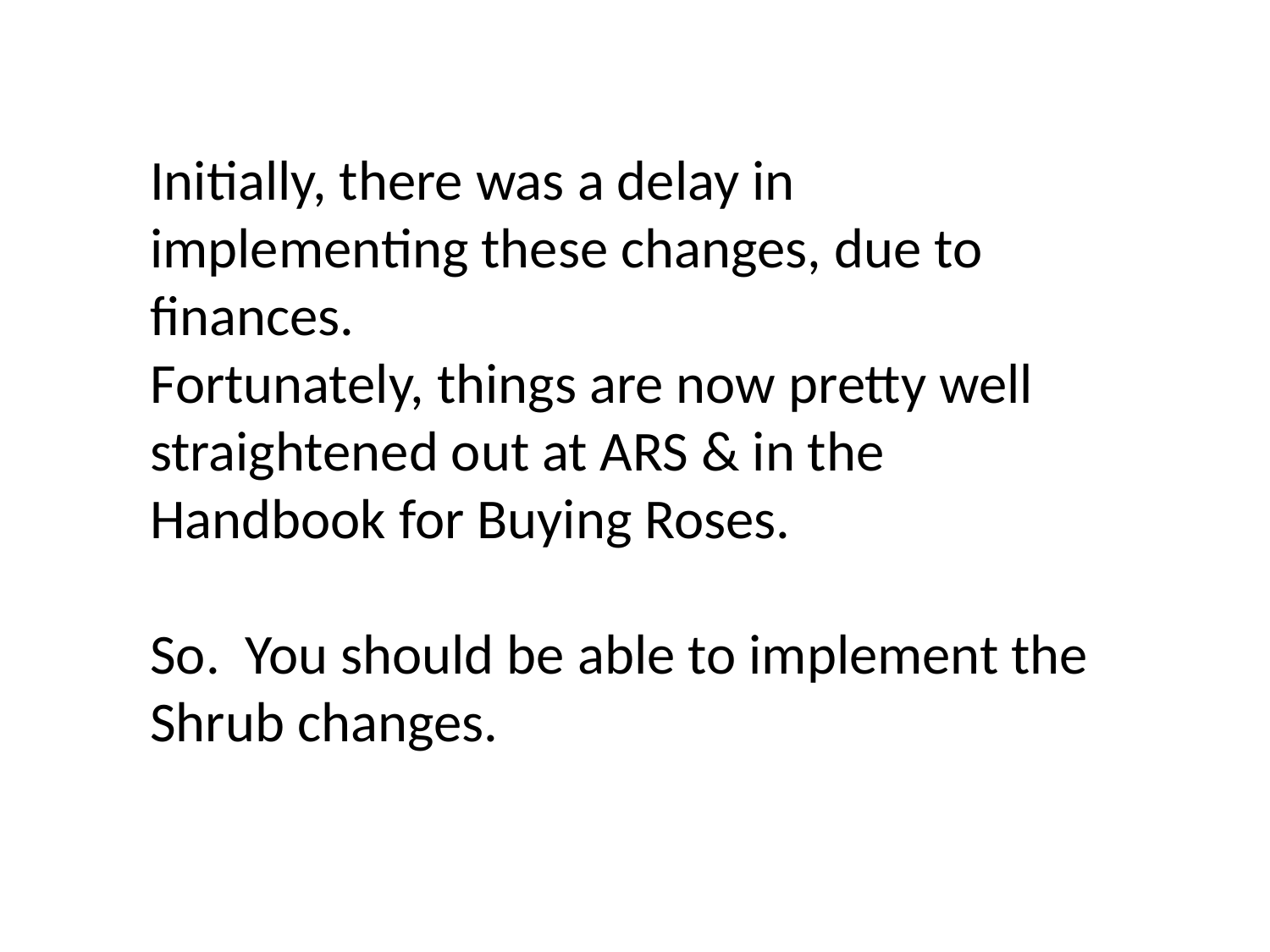

Initially, there was a delay in implementing these changes, due to finances.
Fortunately, things are now pretty well straightened out at ARS & in the Handbook for Buying Roses.

So.  You should be able to implement the Shrub changes.